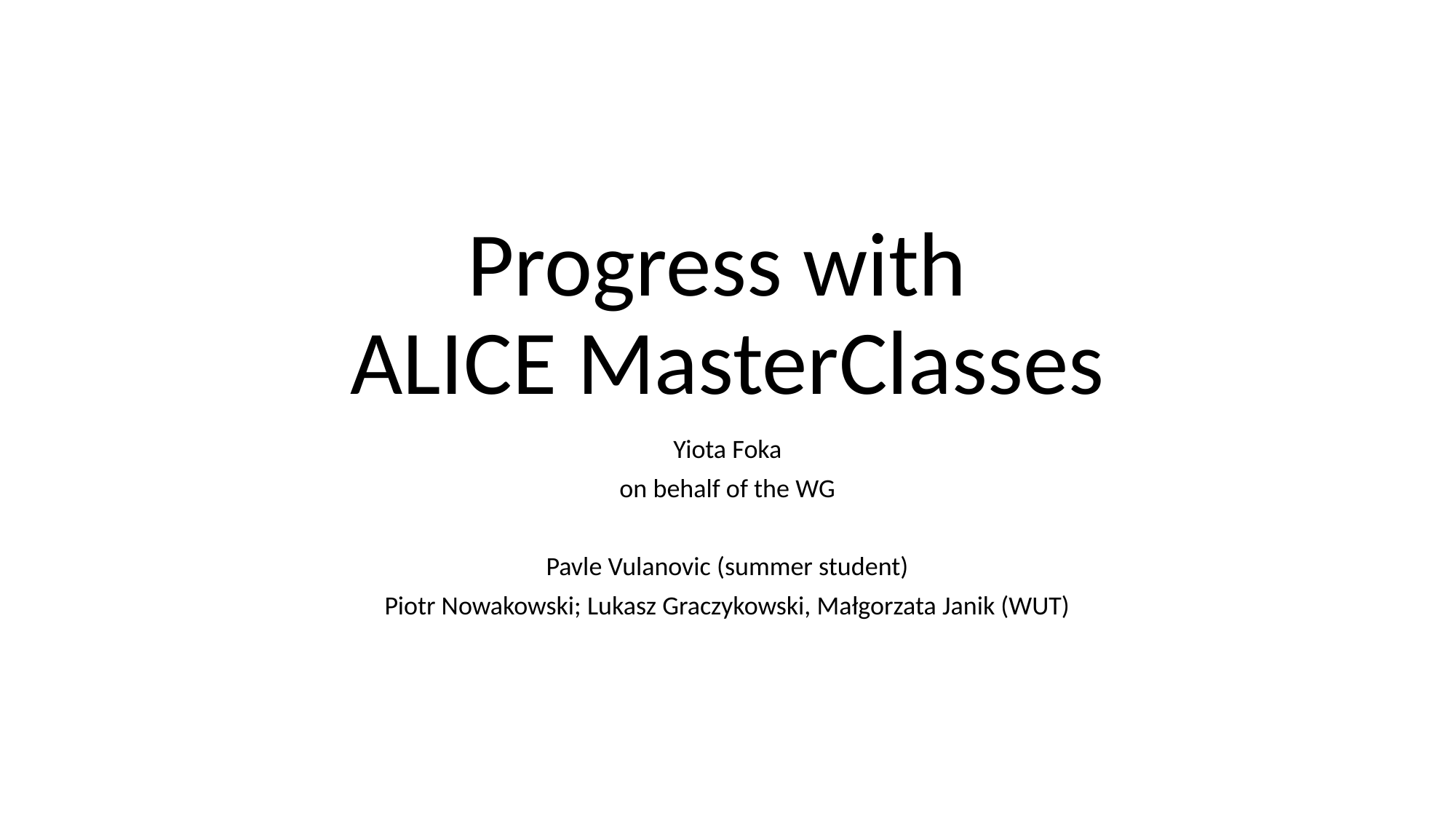

# Progress with ALICE MasterClasses
Yiota Foka
on behalf of the WG

Pavle Vulanovic (summer student)
Piotr Nowakowski; Lukasz Graczykowski, Małgorzata Janik (WUT)